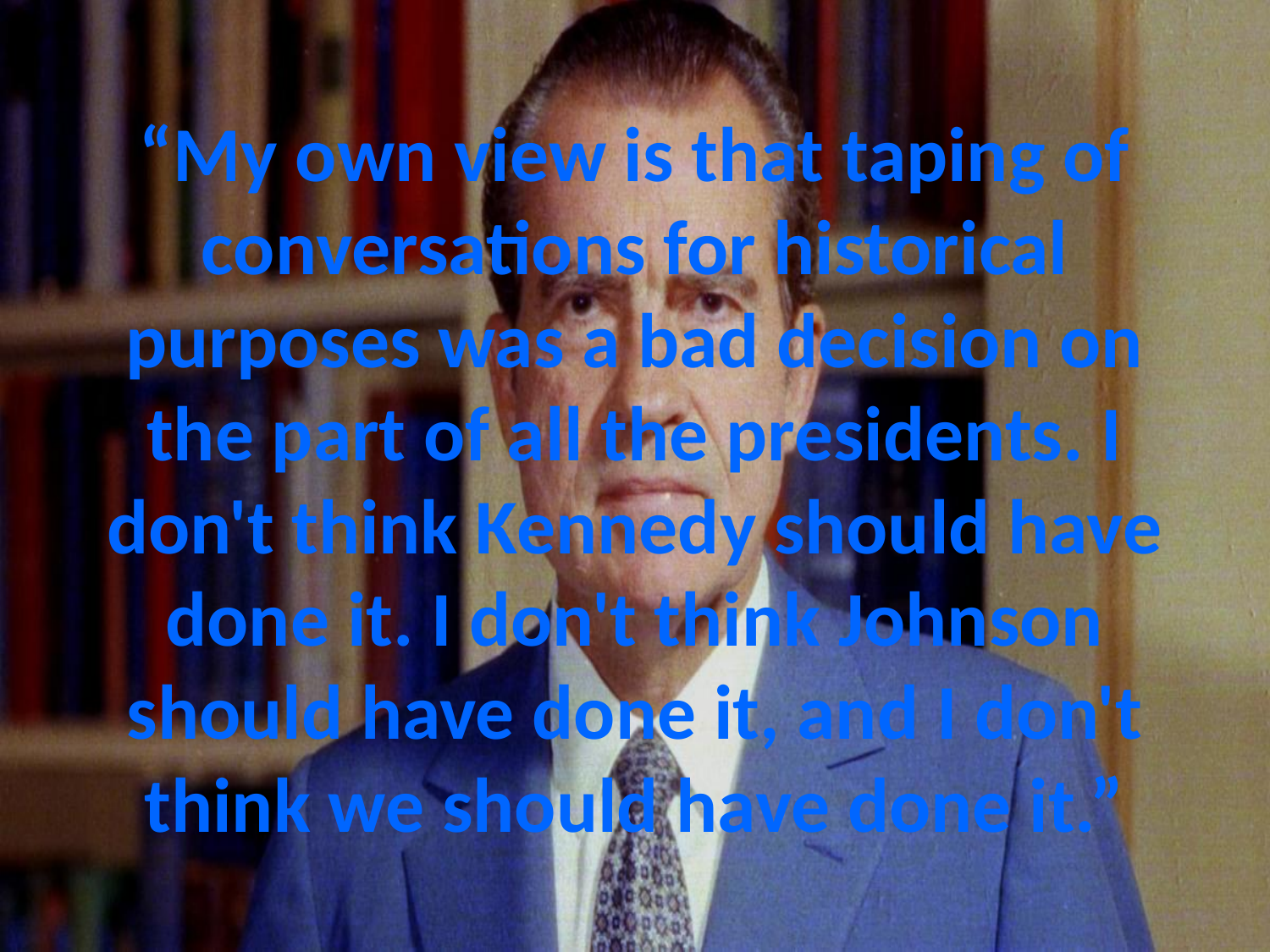

# “My own view is that taping of conversations for historical purposes was a bad decision on the part of all the presidents. I don't think Kennedy should have done it. I don't think Johnson should have done it, and I don't think we should have done it.”